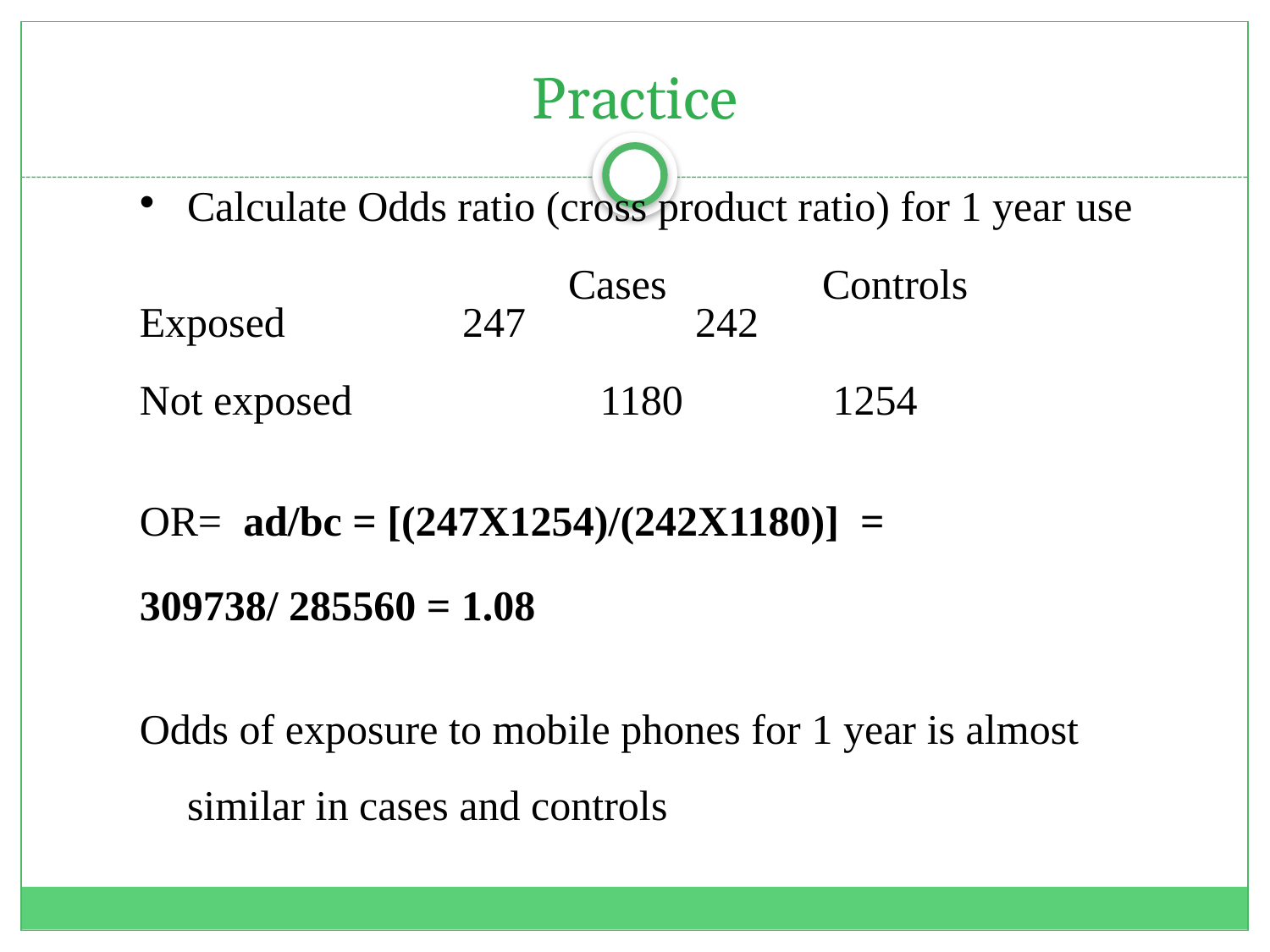

# Practice
Calculate Odds ratio (cross product ratio) for 1 year use

				Cases		Controls
Exposed 		  247		242

Not exposed 	               1180	             1254

OR=  ad/bc = [(247X1254)/(242X1180)]  =
309738/ 285560 = 1.08

Odds of exposure to mobile phones for 1 year is almost similar in cases and controls